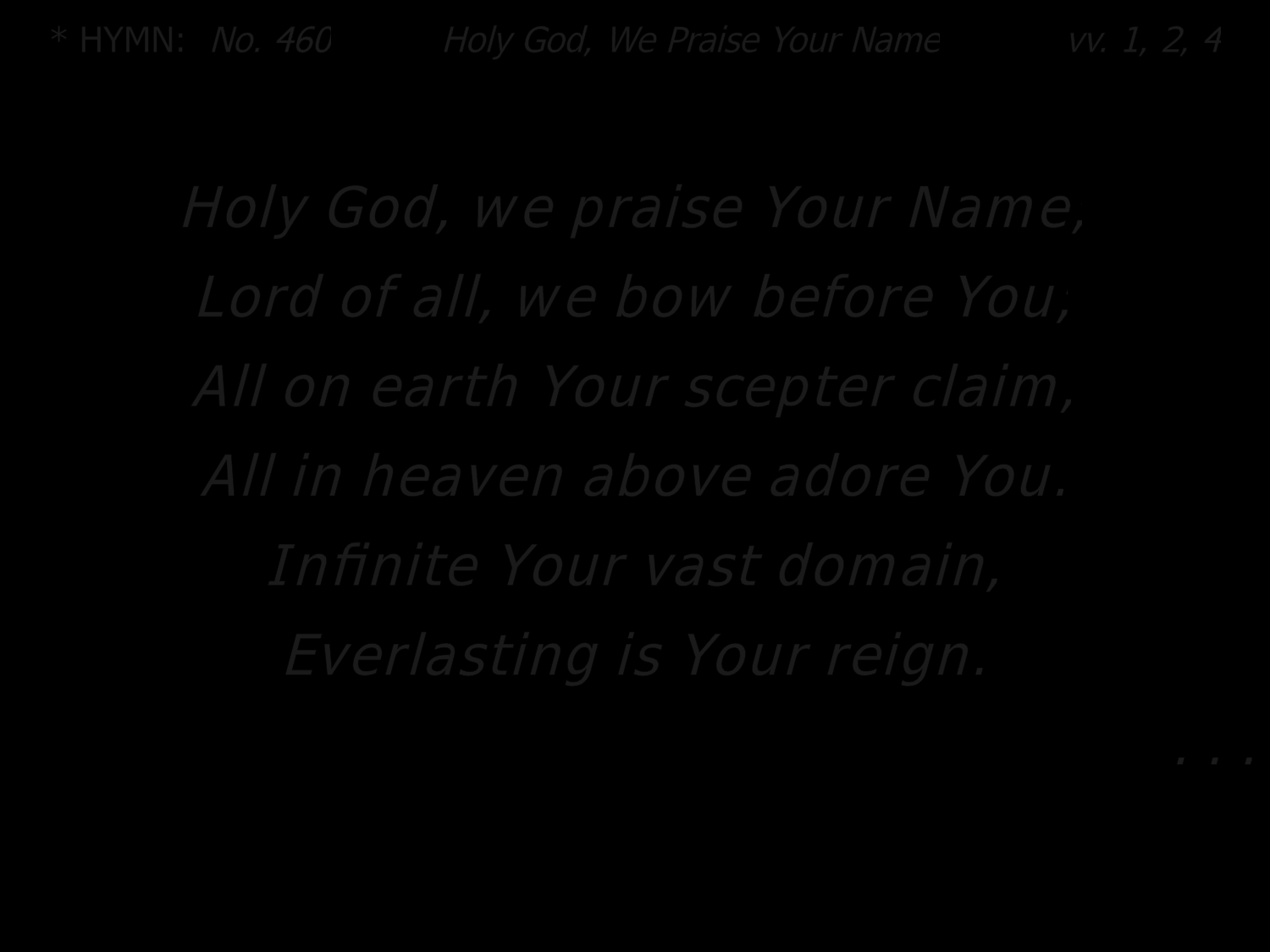

* HYMN:  No. 460	 Holy God, We Praise Your Name	vv. 1, 2, 4

Holy God, we praise Your Name;
Lord of all, we bow before You;
All on earth Your scepter claim,
All in heaven above adore You.
Infinite Your vast domain,
Everlasting is Your reign.
. . .